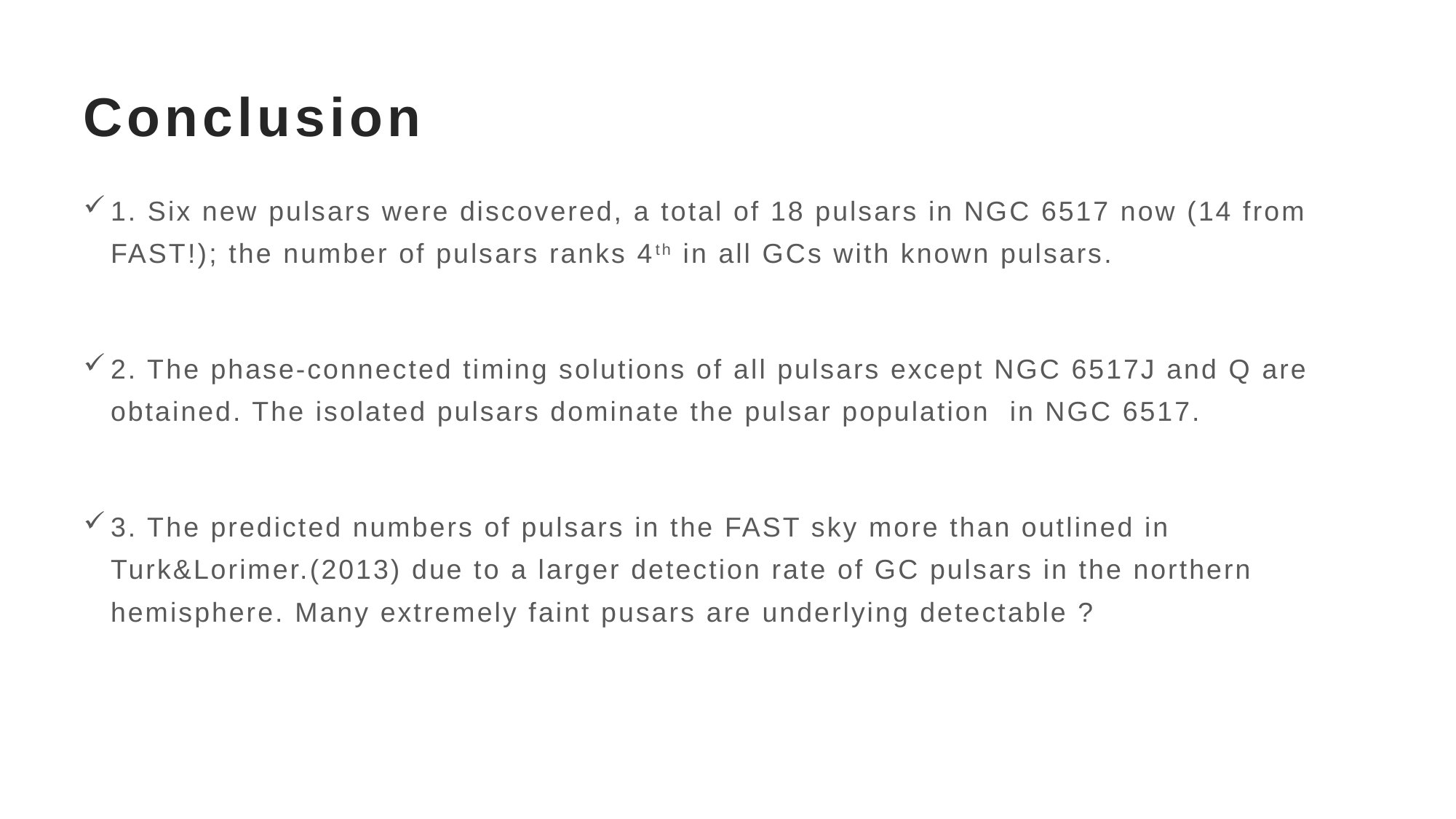

# Conclusion
1. Six new pulsars were discovered, a total of 18 pulsars in NGC 6517 now (14 from FAST!); the number of pulsars ranks 4th in all GCs with known pulsars.

2. The phase-connected timing solutions of all pulsars except NGC 6517J and Q are obtained. The isolated pulsars dominate the pulsar population  in NGC 6517.

3. The predicted numbers of pulsars in the FAST sky more than outlined in Turk&Lorimer.(2013) due to a larger detection rate of GC pulsars in the northern hemisphere. Many extremely faint pusars are underlying detectable ?